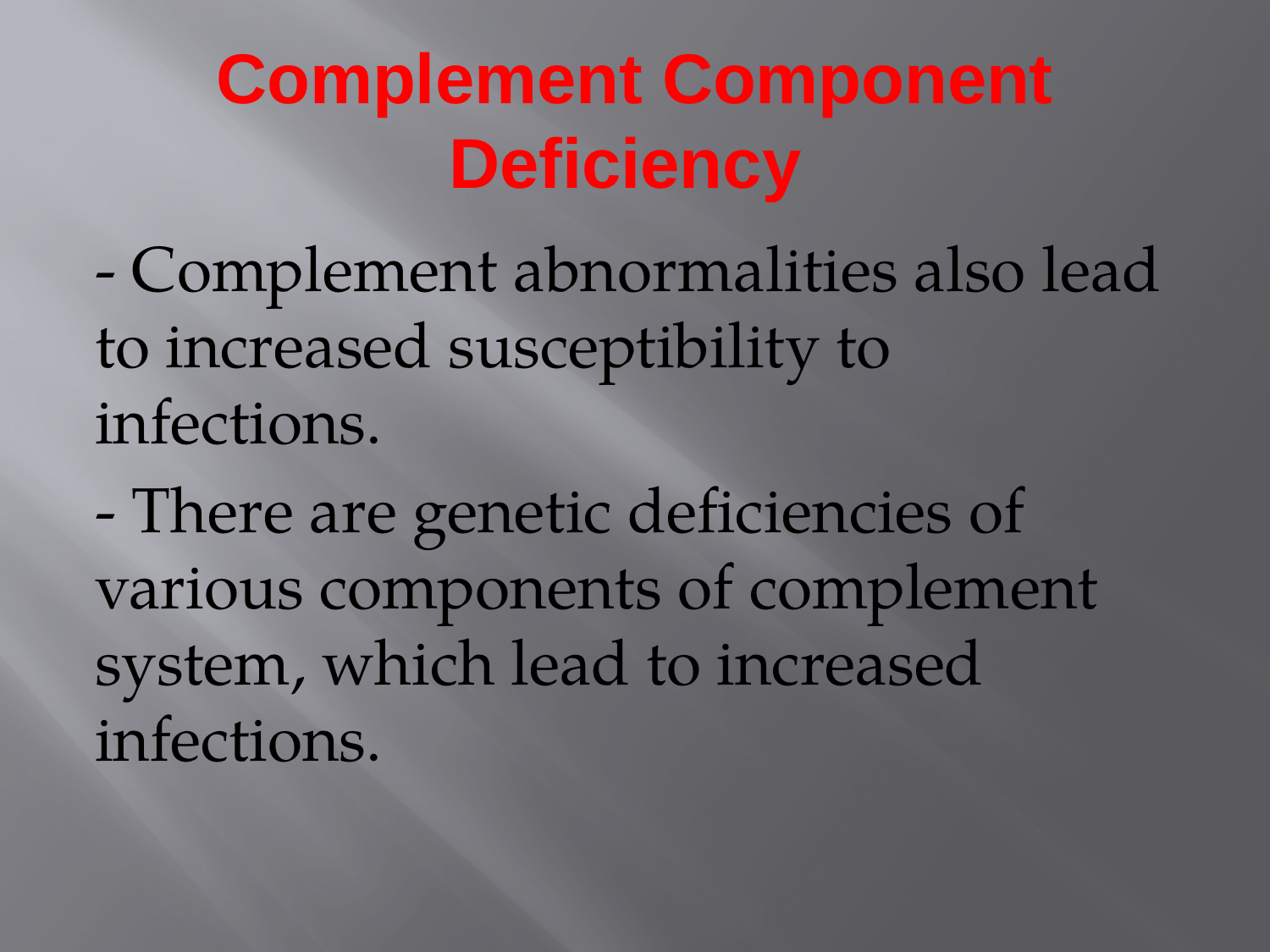

# Complement Component Deficiency
- Complement abnormalities also lead to increased susceptibility to infections.
- There are genetic deficiencies of various components of complement system, which lead to increased infections.